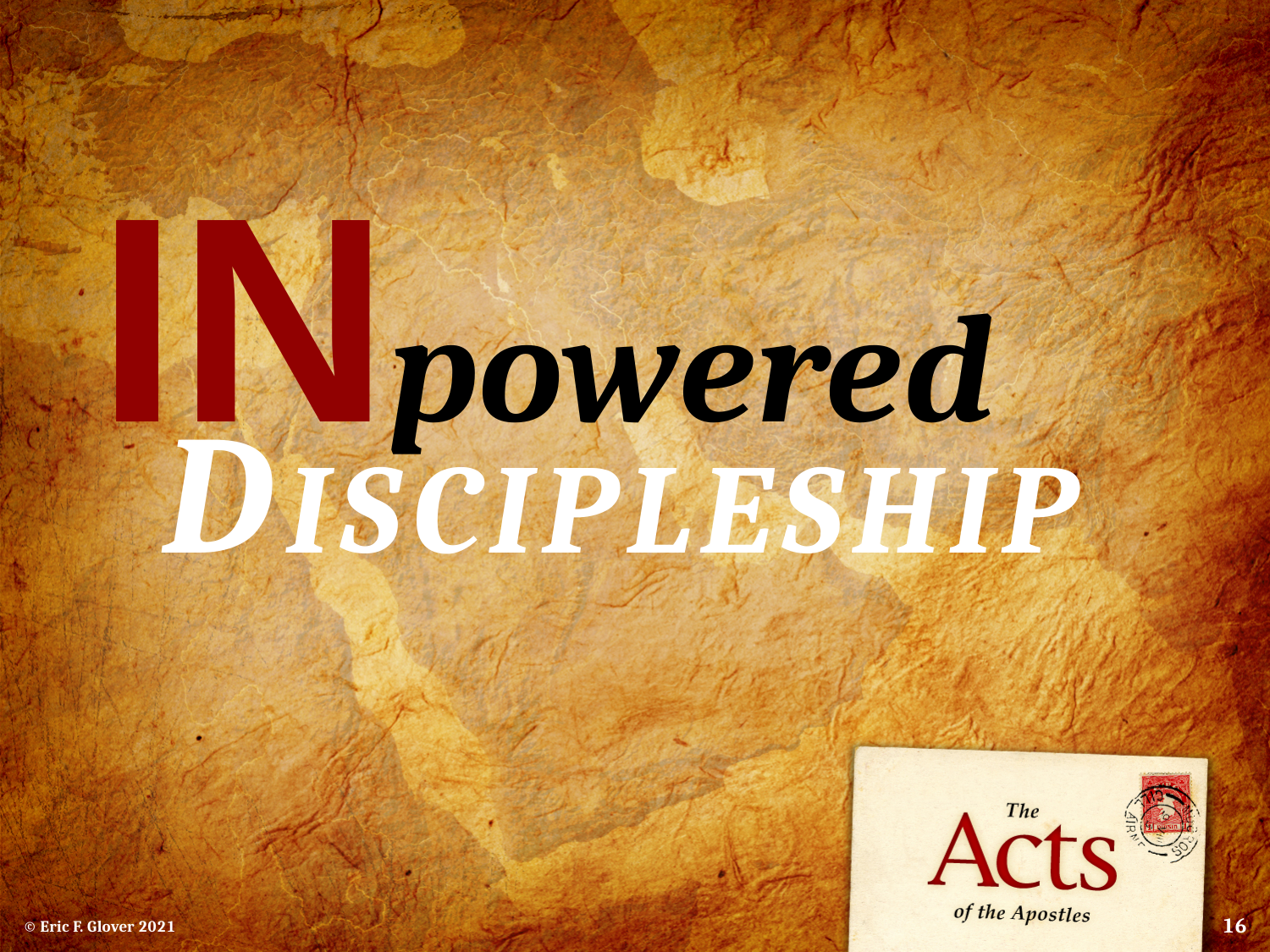

INpowered
Discipleship
© Eric F. Glover 2021
16